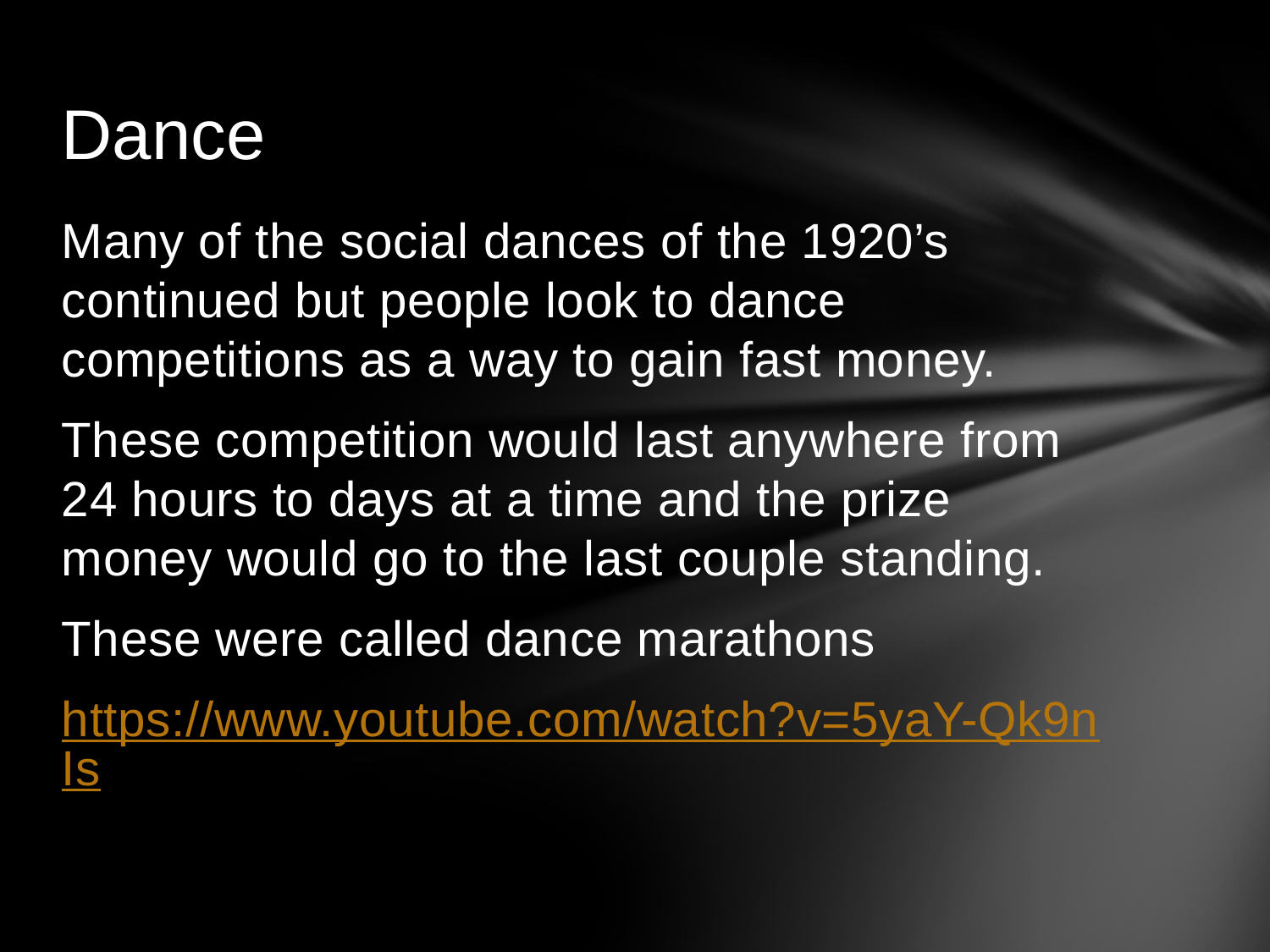

# Dance
Many of the social dances of the 1920’s continued but people look to dance competitions as a way to gain fast money.
These competition would last anywhere from 24 hours to days at a time and the prize money would go to the last couple standing.
These were called dance marathons
https://www.youtube.com/watch?v=5yaY-Qk9nIs